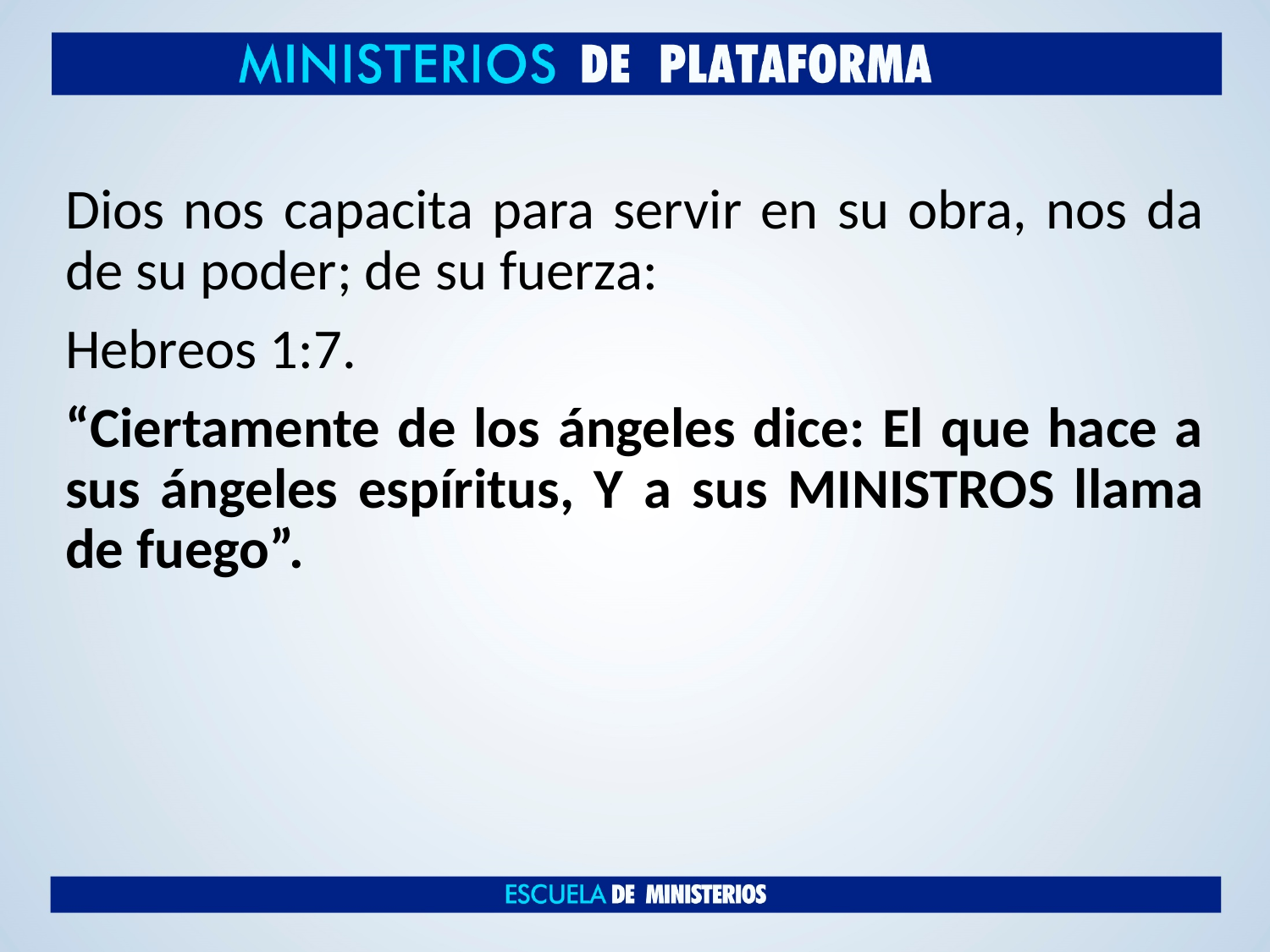

Dios nos capacita para servir en su obra, nos da de su poder; de su fuerza:
Hebreos 1:7.
“Ciertamente de los ángeles dice: El que hace a sus ángeles espíritus, Y a sus MINISTROS llama de fuego”.